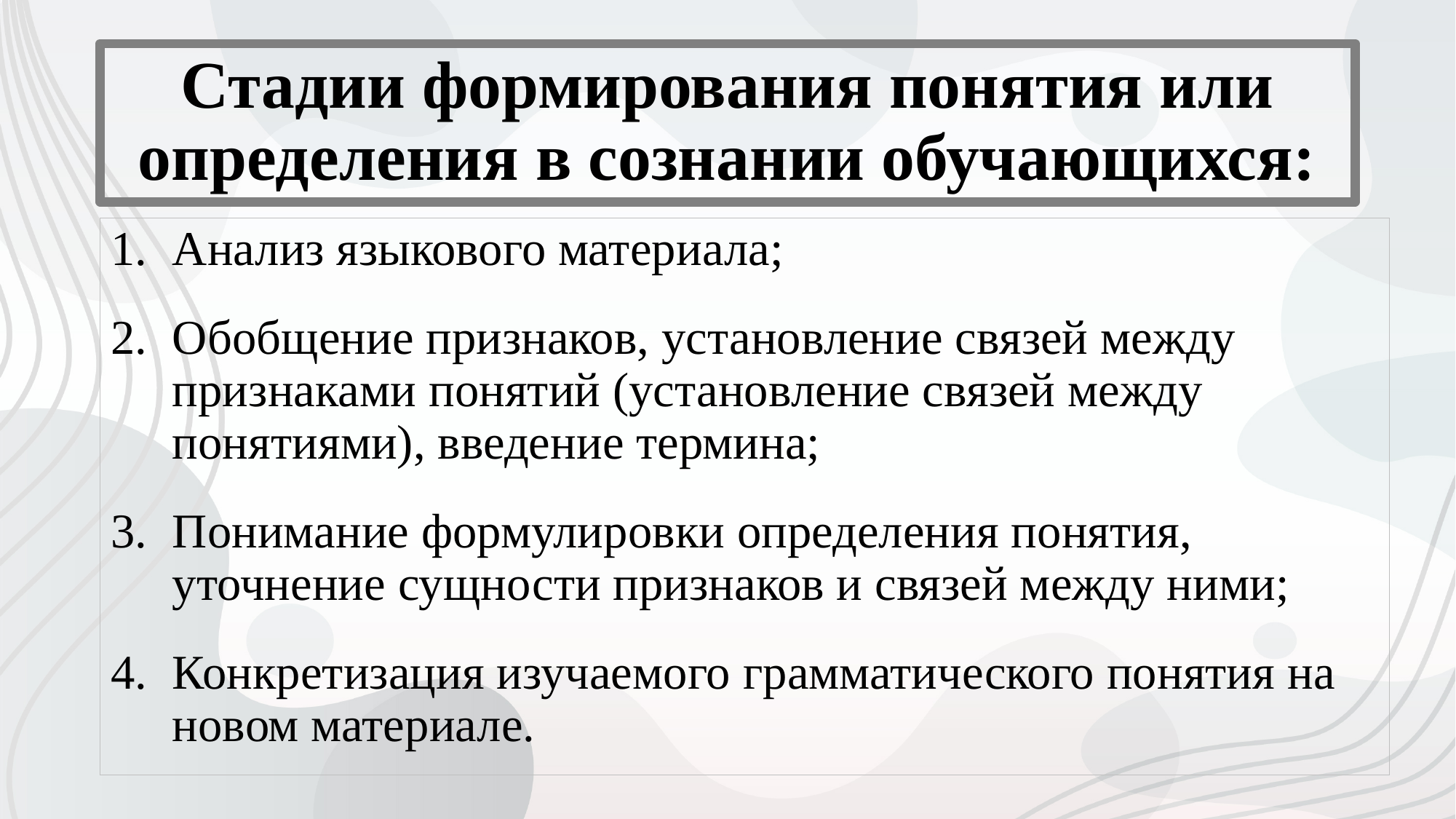

# Стадии формирования понятия или определения в сознании обучающихся:
Анализ языкового материала;
Обобщение признаков, установление связей между признаками понятий (установление связей между понятиями), введение термина;
Понимание формулировки определения понятия, уточнение сущности признаков и связей между ними;
Конкретизация изучаемого грамматического понятия на новом материале.